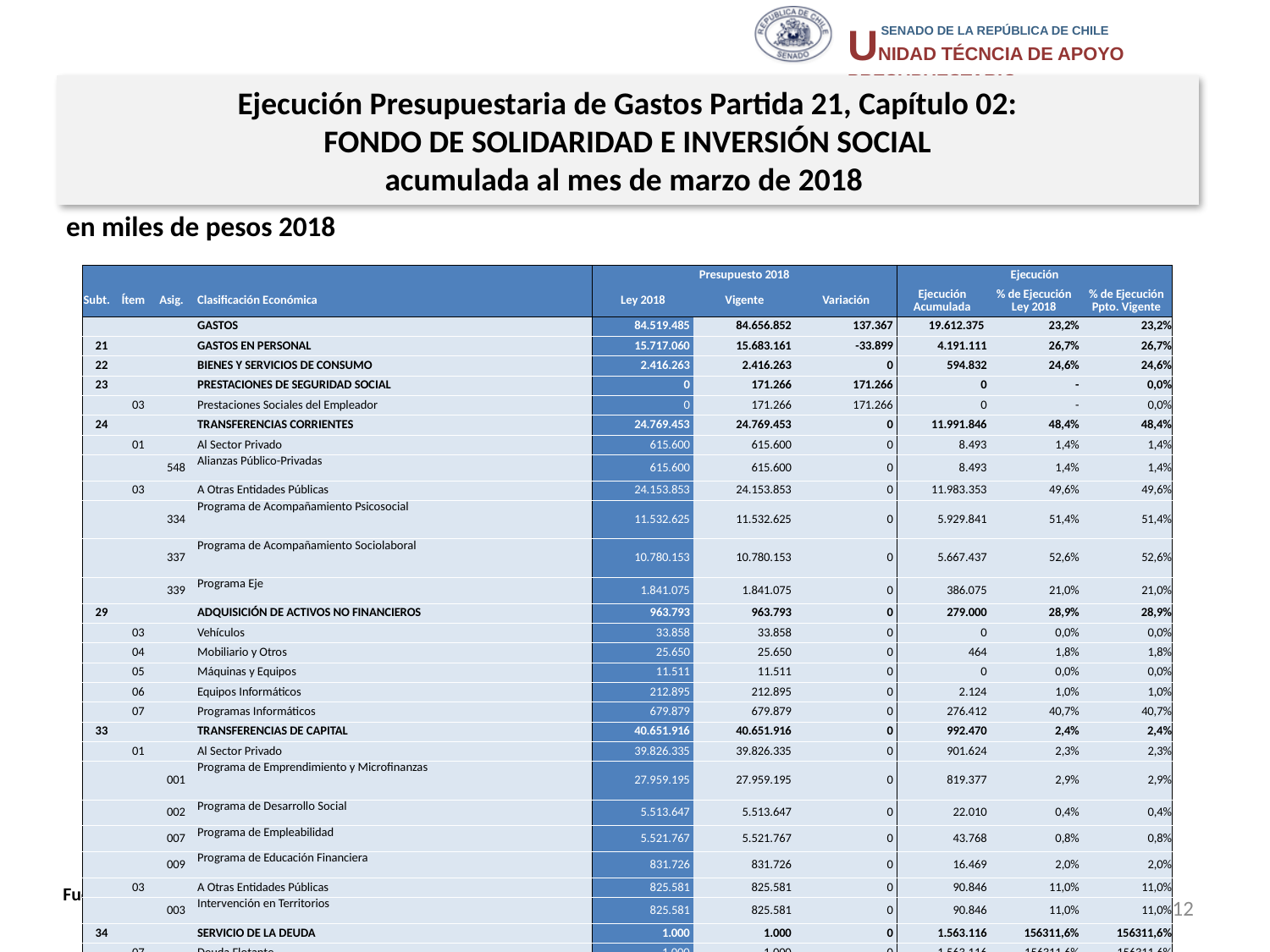

Ejecución Presupuestaria de Gastos Partida 21, Capítulo 02:
FONDO DE SOLIDARIDAD E INVERSIÓN SOCIAL
acumulada al mes de marzo de 2018
en miles de pesos 2018
|  |  |  |  | Presupuesto 2018 |  |  | Ejecución |  |  |
| --- | --- | --- | --- | --- | --- | --- | --- | --- | --- |
| Subt. | Ítem | Asig. | Clasificación Económica | Ley 2018 | Vigente | Variación | Ejecución Acumulada | % de Ejecución Ley 2018 | % de Ejecución Ppto. Vigente |
|  |  |  | GASTOS | 84.519.485 | 84.656.852 | 137.367 | 19.612.375 | 23,2% | 23,2% |
| 21 |  |  | GASTOS EN PERSONAL | 15.717.060 | 15.683.161 | -33.899 | 4.191.111 | 26,7% | 26,7% |
| 22 |  |  | BIENES Y SERVICIOS DE CONSUMO | 2.416.263 | 2.416.263 | 0 | 594.832 | 24,6% | 24,6% |
| 23 |  |  | PRESTACIONES DE SEGURIDAD SOCIAL | 0 | 171.266 | 171.266 | 0 | - | 0,0% |
|  | 03 |  | Prestaciones Sociales del Empleador | 0 | 171.266 | 171.266 | 0 | - | 0,0% |
| 24 |  |  | TRANSFERENCIAS CORRIENTES | 24.769.453 | 24.769.453 | 0 | 11.991.846 | 48,4% | 48,4% |
|  | 01 |  | Al Sector Privado | 615.600 | 615.600 | 0 | 8.493 | 1,4% | 1,4% |
|  |  | 548 | Alianzas Público-Privadas | 615.600 | 615.600 | 0 | 8.493 | 1,4% | 1,4% |
|  | 03 |  | A Otras Entidades Públicas | 24.153.853 | 24.153.853 | 0 | 11.983.353 | 49,6% | 49,6% |
|  |  | 334 | Programa de Acompañamiento Psicosocial | 11.532.625 | 11.532.625 | 0 | 5.929.841 | 51,4% | 51,4% |
|  |  | 337 | Programa de Acompañamiento Sociolaboral | 10.780.153 | 10.780.153 | 0 | 5.667.437 | 52,6% | 52,6% |
|  |  | 339 | Programa Eje | 1.841.075 | 1.841.075 | 0 | 386.075 | 21,0% | 21,0% |
| 29 |  |  | ADQUISICIÓN DE ACTIVOS NO FINANCIEROS | 963.793 | 963.793 | 0 | 279.000 | 28,9% | 28,9% |
|  | 03 |  | Vehículos | 33.858 | 33.858 | 0 | 0 | 0,0% | 0,0% |
|  | 04 |  | Mobiliario y Otros | 25.650 | 25.650 | 0 | 464 | 1,8% | 1,8% |
|  | 05 |  | Máquinas y Equipos | 11.511 | 11.511 | 0 | 0 | 0,0% | 0,0% |
|  | 06 |  | Equipos Informáticos | 212.895 | 212.895 | 0 | 2.124 | 1,0% | 1,0% |
|  | 07 |  | Programas Informáticos | 679.879 | 679.879 | 0 | 276.412 | 40,7% | 40,7% |
| 33 |  |  | TRANSFERENCIAS DE CAPITAL | 40.651.916 | 40.651.916 | 0 | 992.470 | 2,4% | 2,4% |
|  | 01 |  | Al Sector Privado | 39.826.335 | 39.826.335 | 0 | 901.624 | 2,3% | 2,3% |
|  |  | 001 | Programa de Emprendimiento y Microfinanzas | 27.959.195 | 27.959.195 | 0 | 819.377 | 2,9% | 2,9% |
|  |  | 002 | Programa de Desarrollo Social | 5.513.647 | 5.513.647 | 0 | 22.010 | 0,4% | 0,4% |
|  |  | 007 | Programa de Empleabilidad | 5.521.767 | 5.521.767 | 0 | 43.768 | 0,8% | 0,8% |
|  |  | 009 | Programa de Educación Financiera | 831.726 | 831.726 | 0 | 16.469 | 2,0% | 2,0% |
|  | 03 |  | A Otras Entidades Públicas | 825.581 | 825.581 | 0 | 90.846 | 11,0% | 11,0% |
|  |  | 003 | Intervención en Territorios | 825.581 | 825.581 | 0 | 90.846 | 11,0% | 11,0% |
| 34 |  |  | SERVICIO DE LA DEUDA | 1.000 | 1.000 | 0 | 1.563.116 | 156311,6% | 156311,6% |
|  | 07 |  | Deuda Flotante | 1.000 | 1.000 | 0 | 1.563.116 | 156311,6% | 156311,6% |
Fuente: Elaboración propia en base  a Informes de ejecución presupuestaria mensual de DIPRES.
12